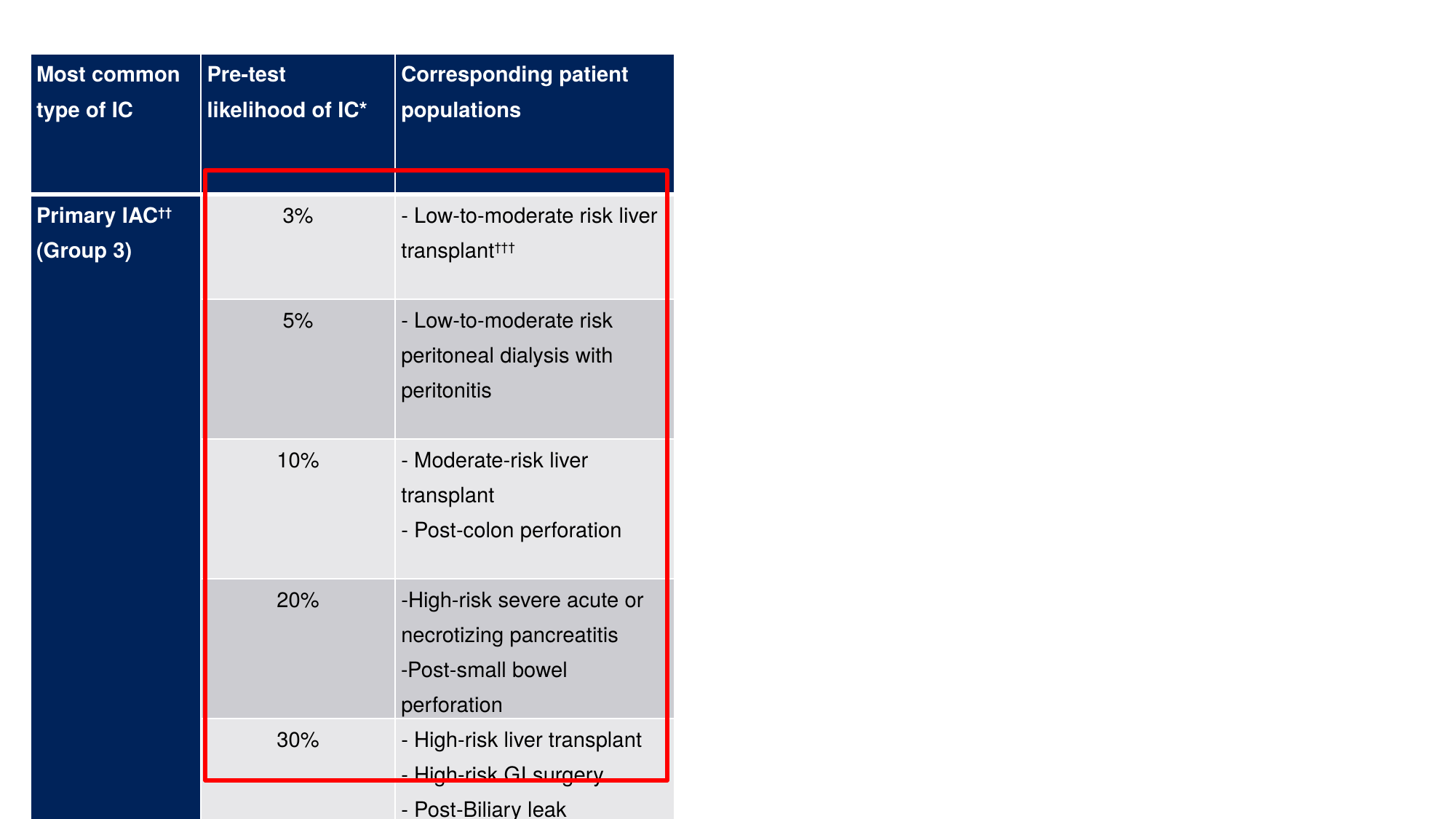

| Most common type of IC | Pre-test likelihood of IC\* | Corresponding patient populations | Leon Sens 80%/Spec 33% |  | Pittsburgh Sens 80%/Spec 70% |  | Fortun Sens 90%/Spec 98% |  |
| --- | --- | --- | --- | --- | --- | --- | --- | --- |
|  |  |  | PPV | NPV | PPV | NPV | PPV | NPV |
| Primary IAC†† (Group 3) | 3% | - Low-to-moderate risk liver transplant††† | 4% | 98% | 8% | 99% | 67% | 99.7% |
|  | 5% | - Low-to-moderate risk peritoneal dialysis with peritonitis | 6% | 97% | 12% | 99% | 83% | >99% |
|  | 10% | - Moderate-risk liver transplant - Post-colon perforation | 12% | 94% | 23% | 97% | 91% | 99% |
|  | 20% | -High-risk severe acute or necrotizing pancreatitis  -Post-small bowel perforation | 23% | 87% | 40% | 93% | 94% | 98% |
|  | 30% | - High-risk liver transplant - High-risk GI surgery - Post-Biliary leak - Post-Gastric/Duodenal perforation | 34% | 79% | 53% | 89% | 97% | 96% |

41